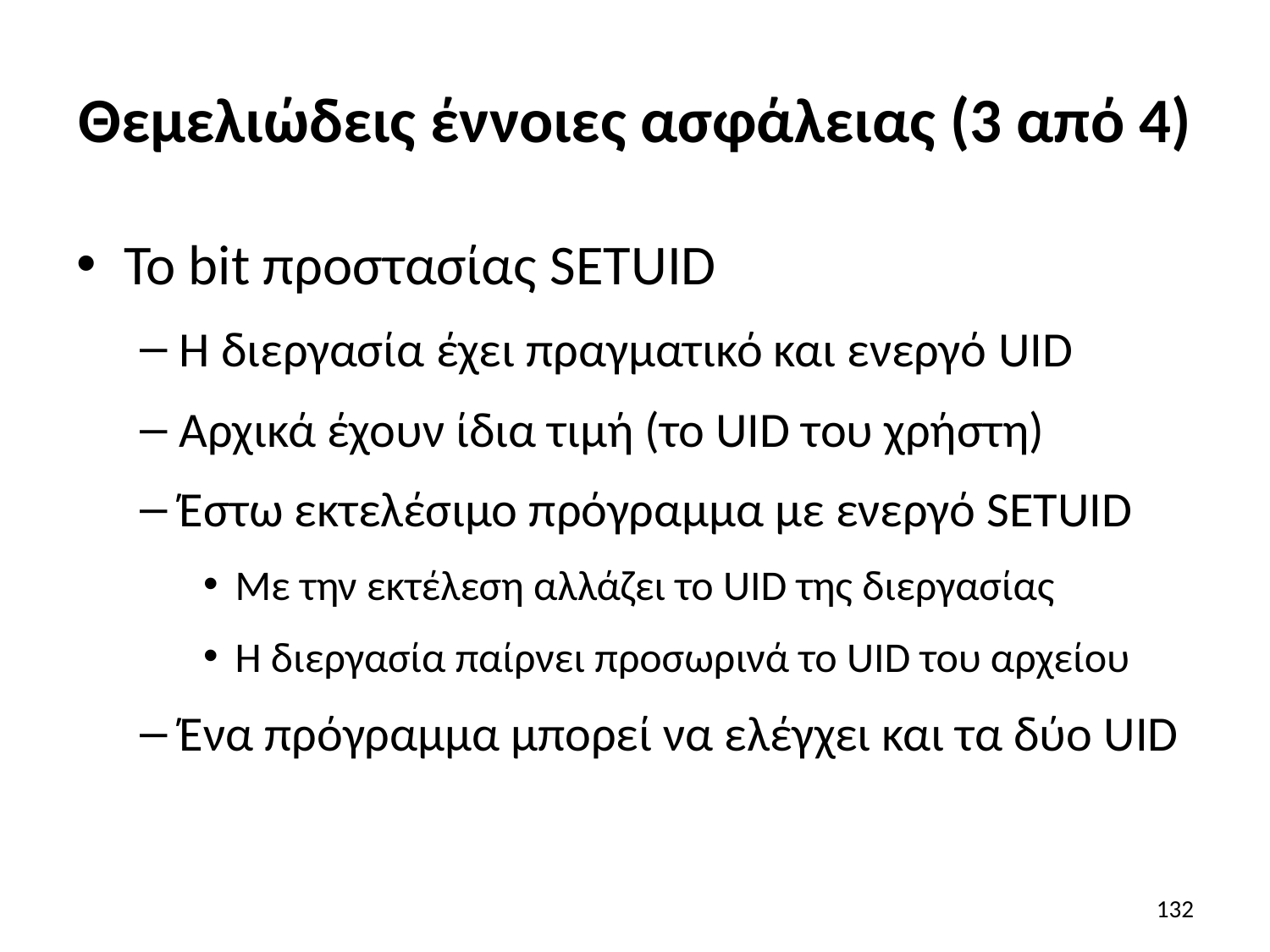

# Θεμελιώδεις έννοιες ασφάλειας (3 από 4)
To bit προστασίας SETUID
Η διεργασία έχει πραγματικό και ενεργό UID
Αρχικά έχουν ίδια τιμή (το UID του χρήστη)
Έστω εκτελέσιμο πρόγραμμα με ενεργό SETUID
Με την εκτέλεση αλλάζει το UID της διεργασίας
Η διεργασία παίρνει προσωρινά το UID του αρχείου
Ένα πρόγραμμα μπορεί να ελέγχει και τα δύο UID

132